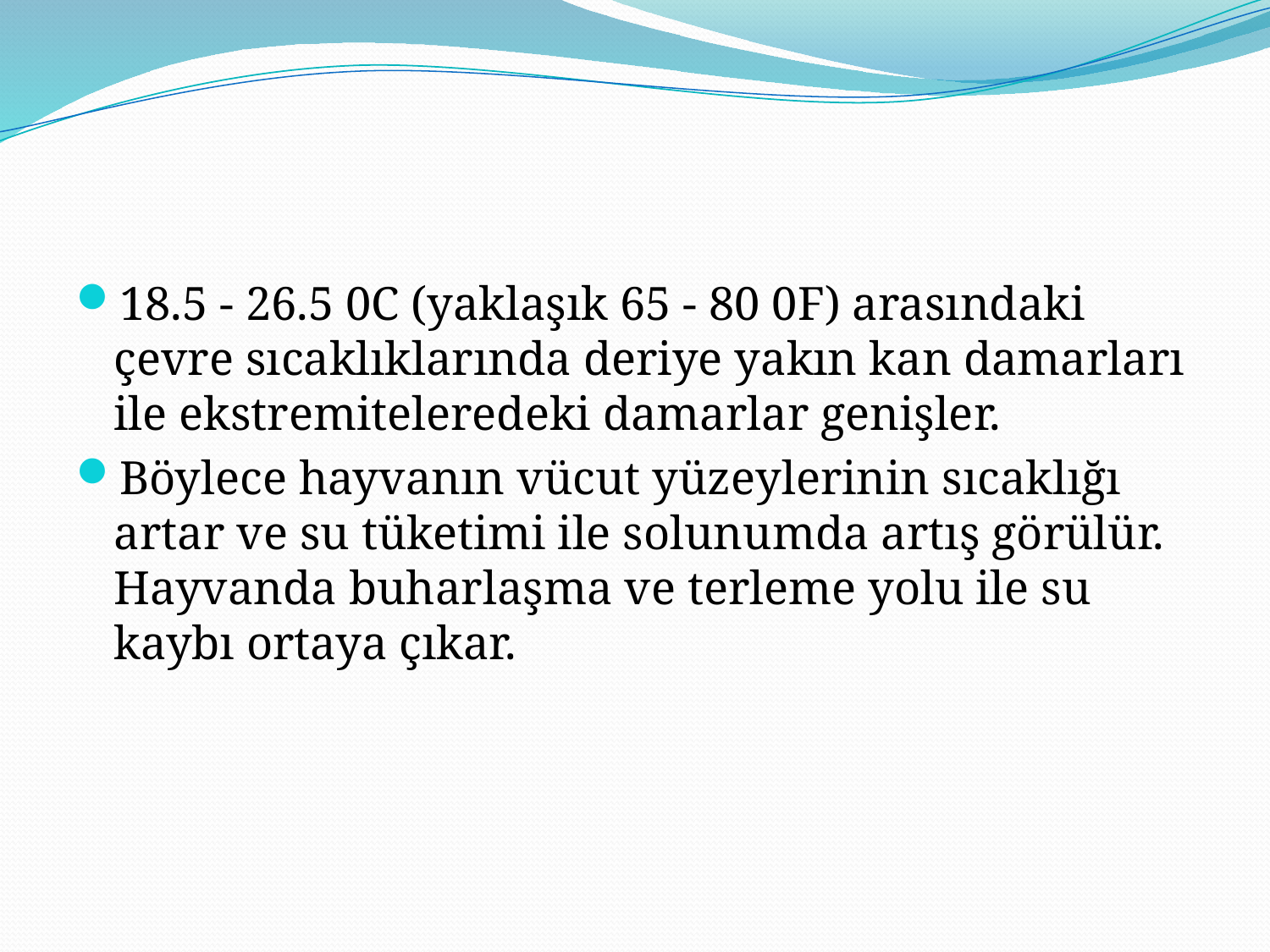

#
18.5 - 26.5 0C (yaklaşık 65 - 80 0F) arasındaki çevre sıcaklıklarında deriye yakın kan damarları ile ekstremiteleredeki damarlar genişler.
Böylece hayvanın vücut yüzeylerinin sıcaklığı artar ve su tüketimi ile solunumda artış görülür. Hayvanda buharlaşma ve terleme yolu ile su kaybı ortaya çıkar.